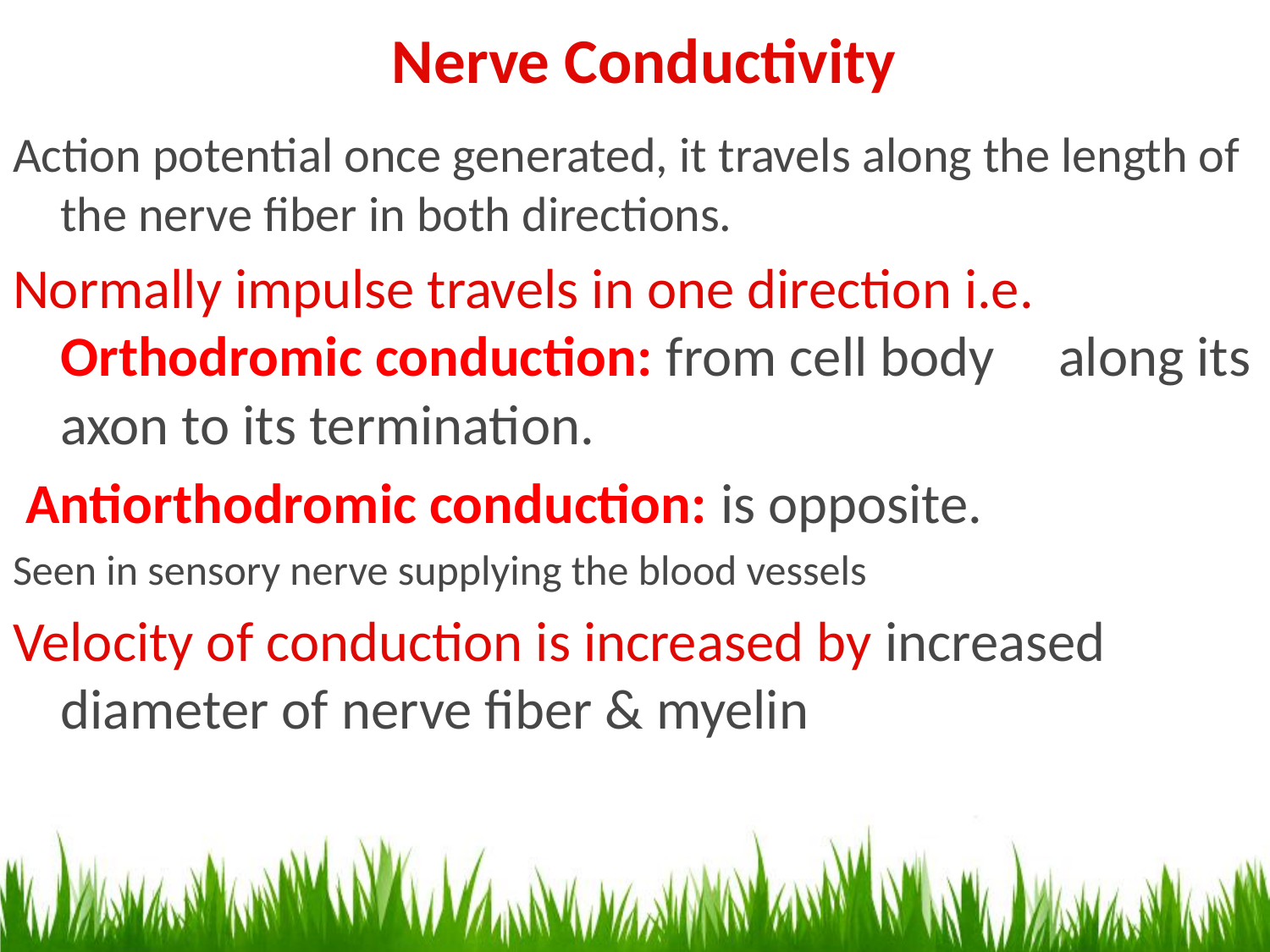

# Nerve Conductivity
Action potential once generated, it travels along the length of the nerve fiber in both directions.
Normally impulse travels in one direction i.e.  Orthodromic conduction: from cell body     along its axon to its termination.
 Antiorthodromic conduction: is opposite.
Seen in sensory nerve supplying the blood vessels
Velocity of conduction is increased by increased diameter of nerve fiber & myelin